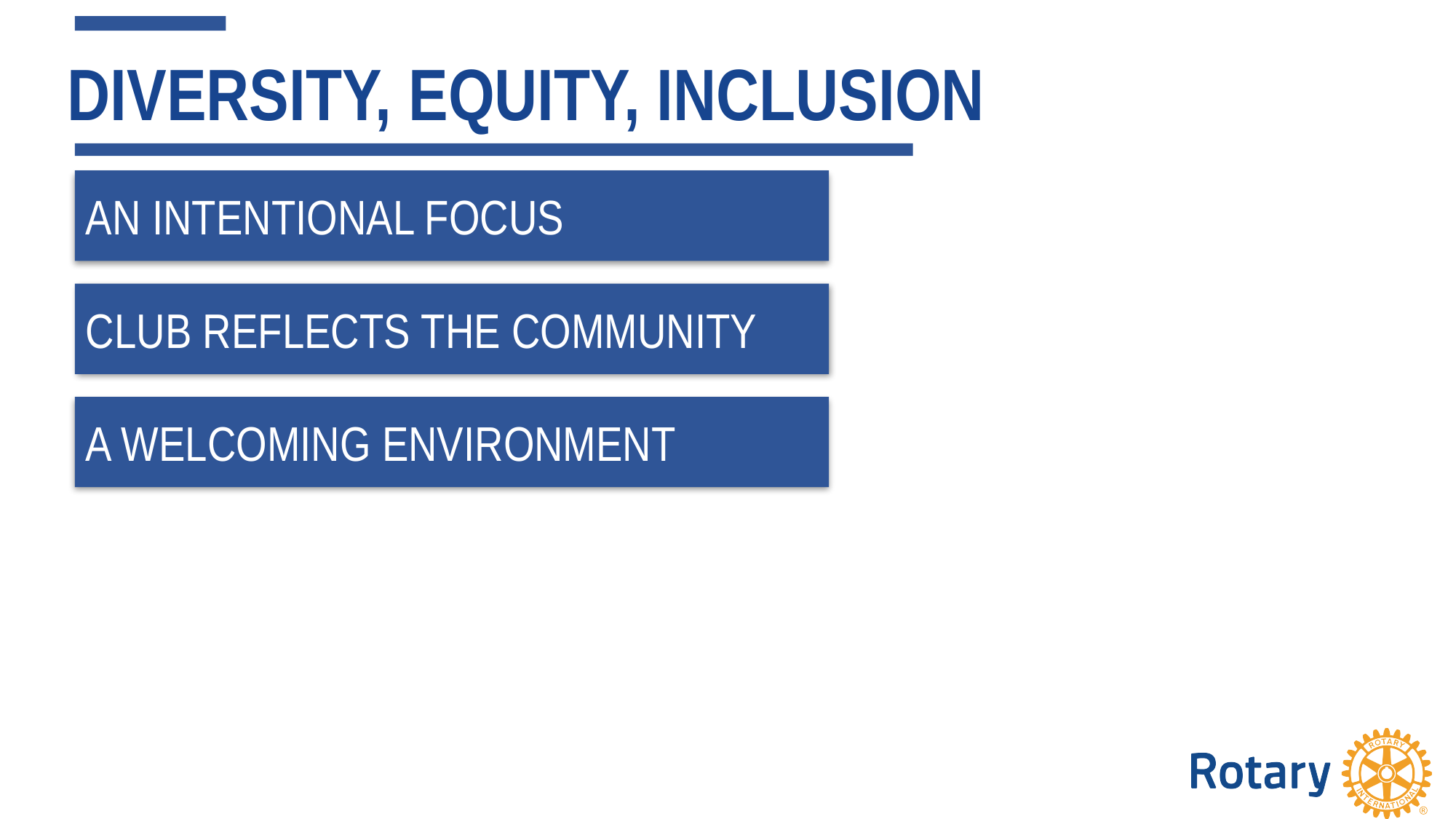

DIVERSITY, EQUITY, INCLUSION

AN INTENTIONAL FOCUS
CLUB REFLECTS THE COMMUNITY
A WELCOMING ENVIRONMENT